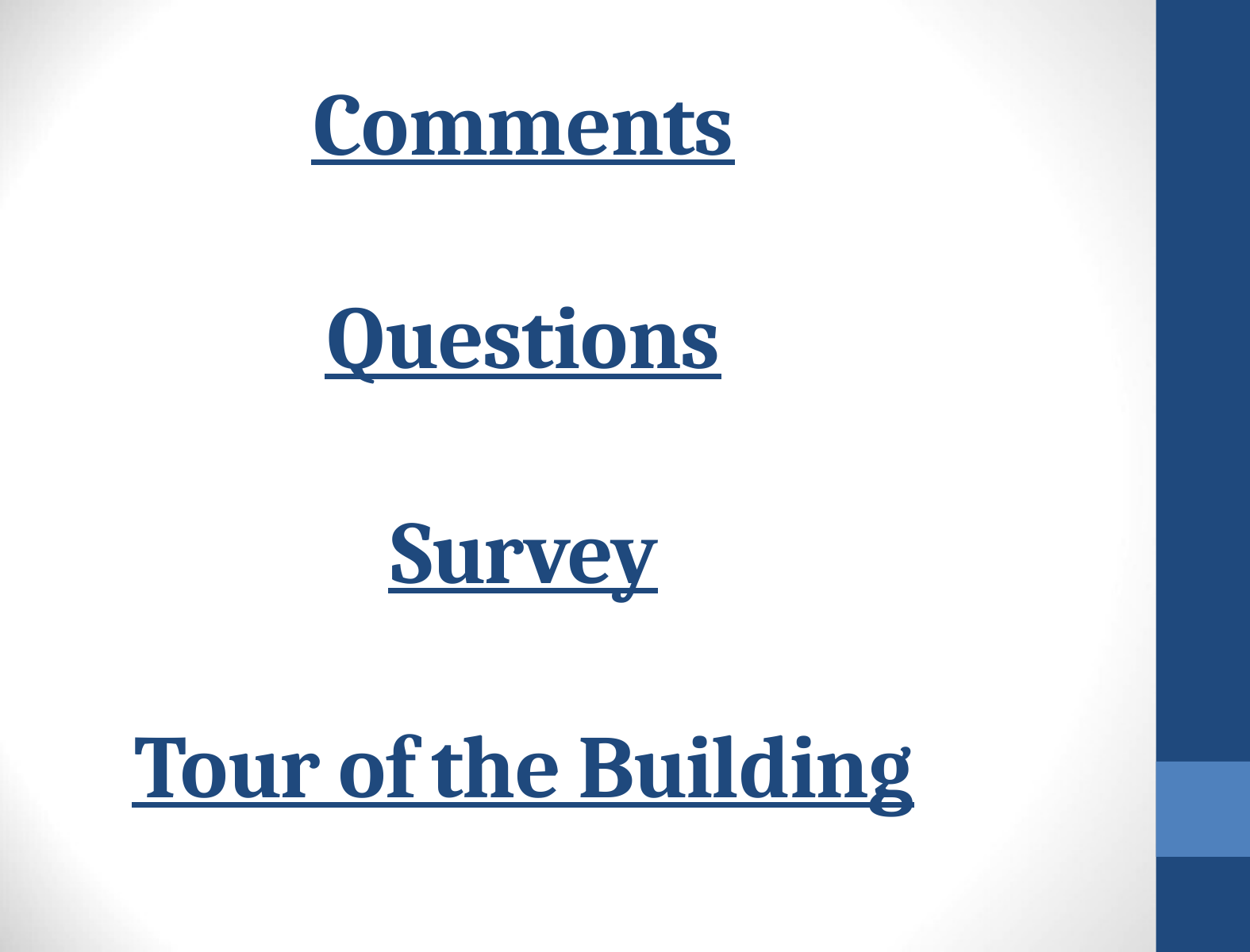

# Comments Questions Survey Tour of the Building